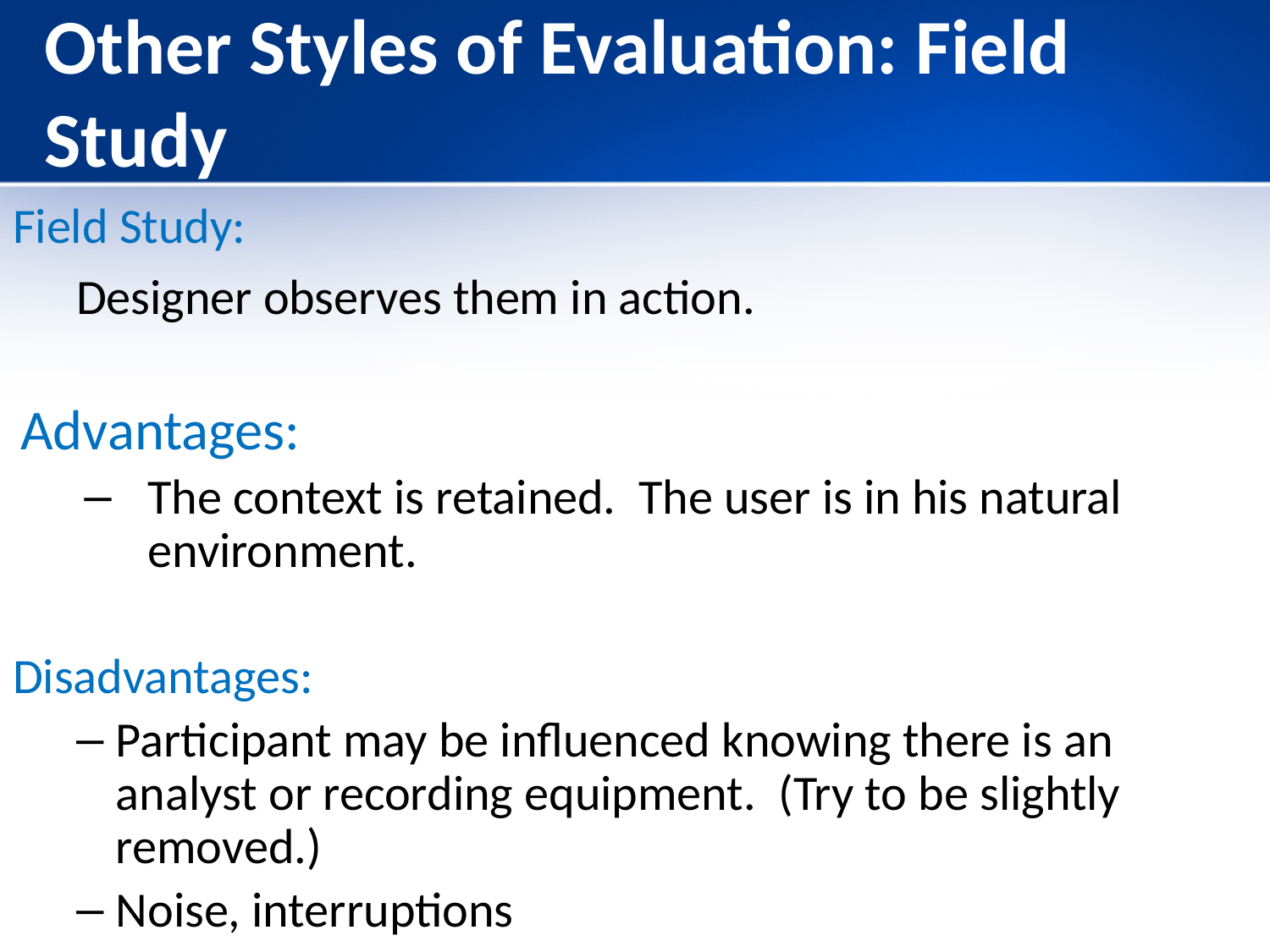

# Other Styles of Evaluation: Field Study
Field Study:
     Designer observes them in action.

Advantages:
The context is retained.  The user is in his natural environment.

Disadvantages:
Participant may be influenced knowing there is an analyst or recording equipment.  (Try to be slightly removed.)
Noise, interruptions